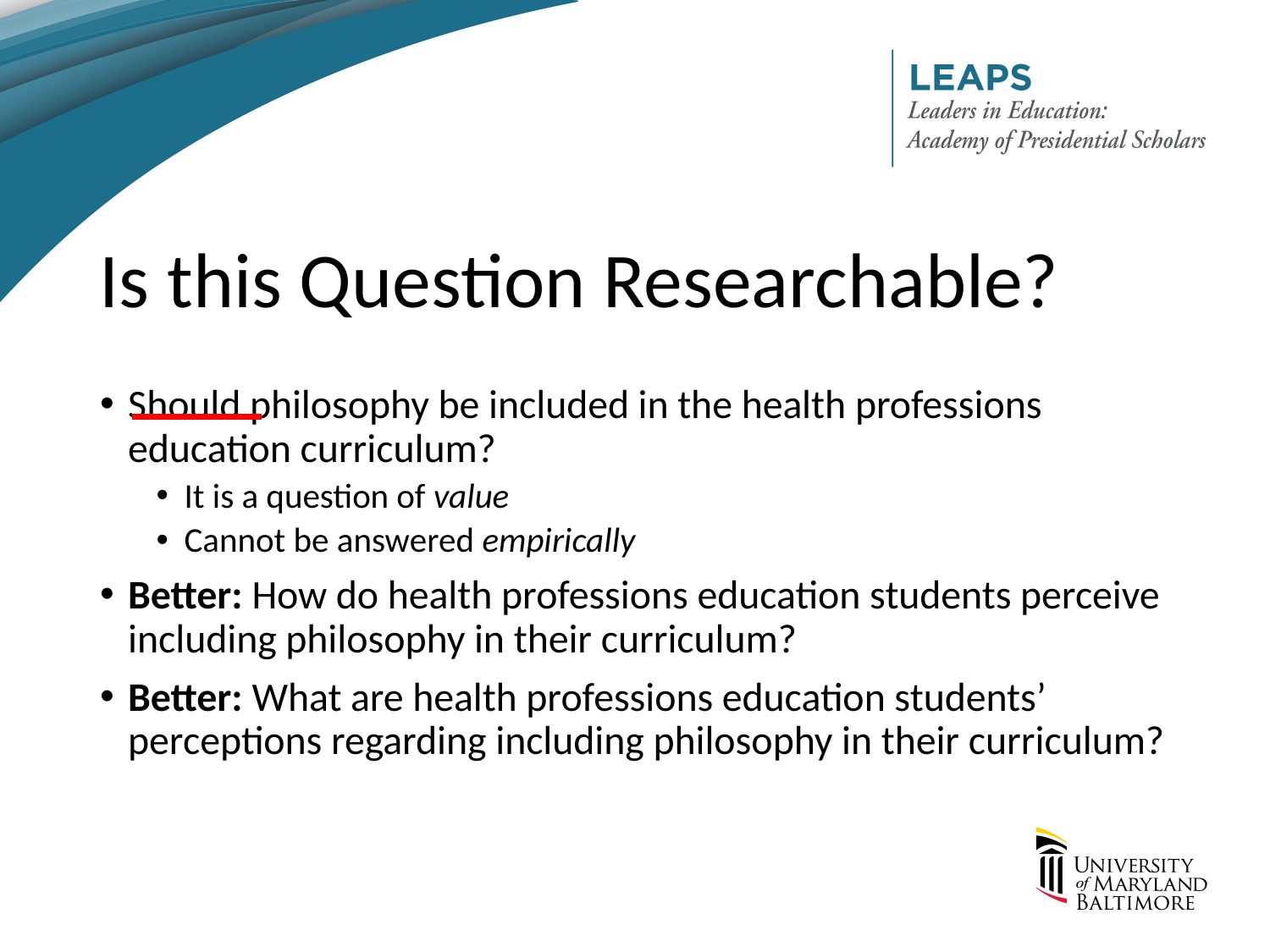

# Is this Question Researchable?
Should philosophy be included in the health professions education curriculum?
It is a question of value
Cannot be answered empirically
Better: How do health professions education students perceive including philosophy in their curriculum?
Better: What are health professions education students’ perceptions regarding including philosophy in their curriculum?